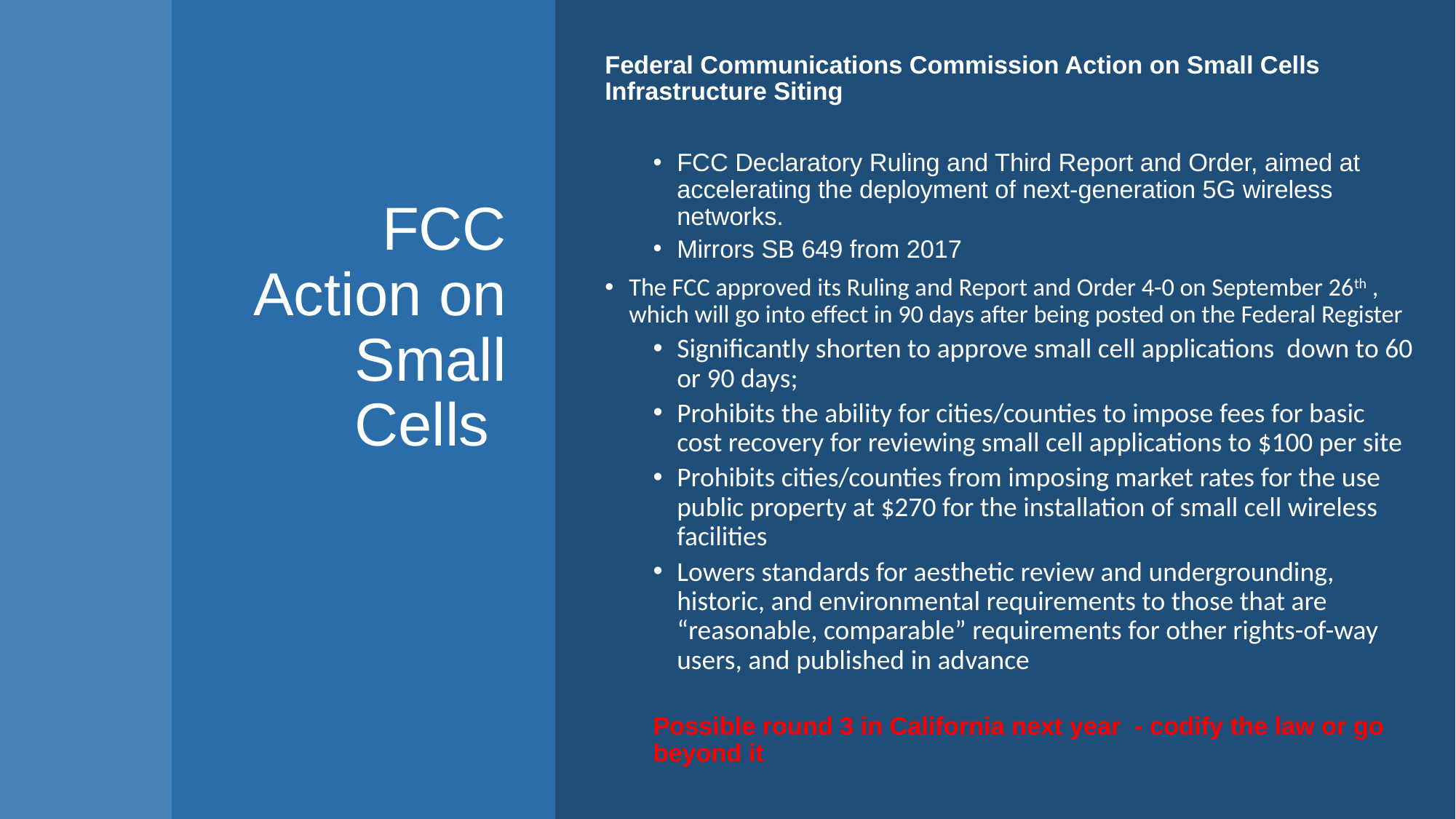

Federal Communications Commission Action on Small Cells Infrastructure Siting

FCC Declaratory Ruling and Third Report and Order, aimed at accelerating the deployment of next-generation 5G wireless networks.
Mirrors SB 649 from 2017
The FCC approved its Ruling and Report and Order 4-0 on September 26th , which will go into effect in 90 days after being posted on the Federal Register
Significantly shorten to approve small cell applications  down to 60 or 90 days;
Prohibits the ability for cities/counties to impose fees for basic cost recovery for reviewing small cell applications to $100 per site
Prohibits cities/counties from imposing market rates for the use public property at $270 for the installation of small cell wireless facilities
Lowers standards for aesthetic review and undergrounding, historic, and environmental requirements to those that are “reasonable, comparable” requirements for other rights-of-way users, and published in advance

Possible round 3 in California next year  - codify the law or go beyond it

# FCC Action on Small Cells